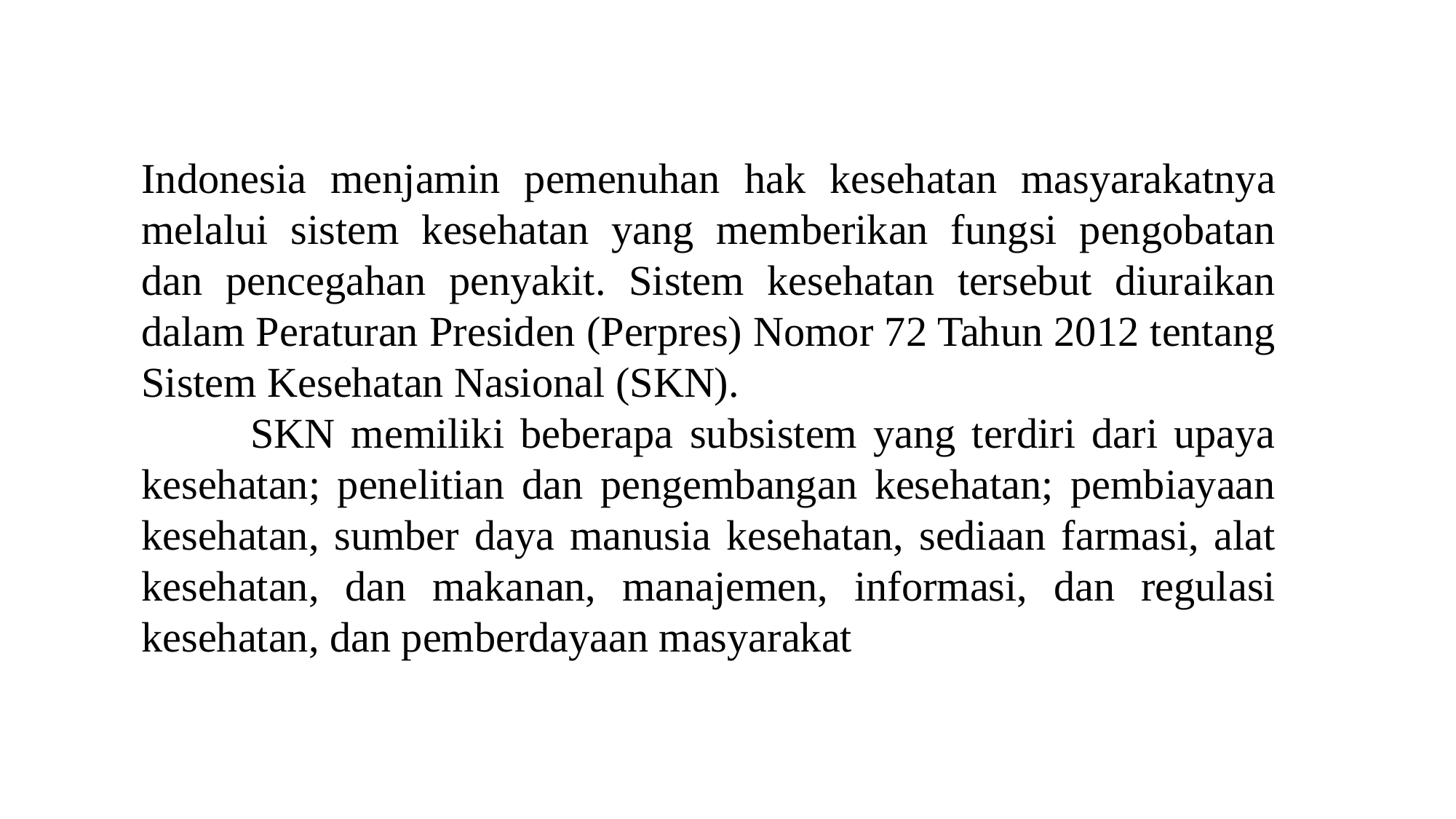

Indonesia menjamin pemenuhan hak kesehatan masyarakatnya melalui sistem kesehatan yang memberikan fungsi pengobatan dan pencegahan penyakit. Sistem kesehatan tersebut diuraikan dalam Peraturan Presiden (Perpres) Nomor 72 Tahun 2012 tentang Sistem Kesehatan Nasional (SKN).
	SKN memiliki beberapa subsistem yang terdiri dari upaya kesehatan; penelitian dan pengembangan kesehatan; pembiayaan kesehatan, sumber daya manusia kesehatan, sediaan farmasi, alat kesehatan, dan makanan, manajemen, informasi, dan regulasi kesehatan, dan pemberdayaan masyarakat